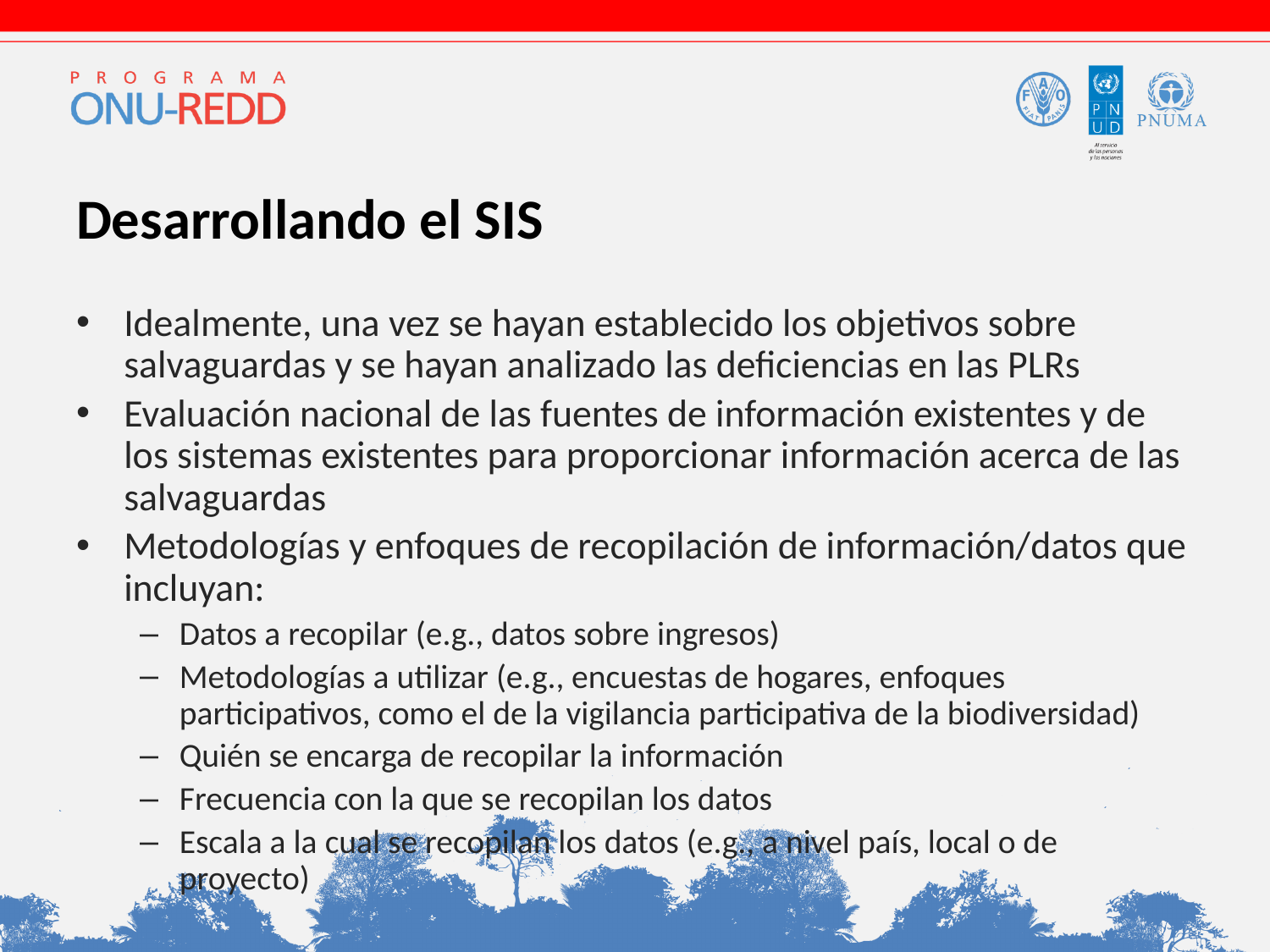

# Desarrollando el SIS
Idealmente, una vez se hayan establecido los objetivos sobre salvaguardas y se hayan analizado las deficiencias en las PLRs
Evaluación nacional de las fuentes de información existentes y de los sistemas existentes para proporcionar información acerca de las salvaguardas
Metodologías y enfoques de recopilación de información/datos que incluyan:
Datos a recopilar (e.g., datos sobre ingresos)
Metodologías a utilizar (e.g., encuestas de hogares, enfoques participativos, como el de la vigilancia participativa de la biodiversidad)
Quién se encarga de recopilar la información
Frecuencia con la que se recopilan los datos
Escala a la cual se recopilan los datos (e.g., a nivel país, local o de proyecto)